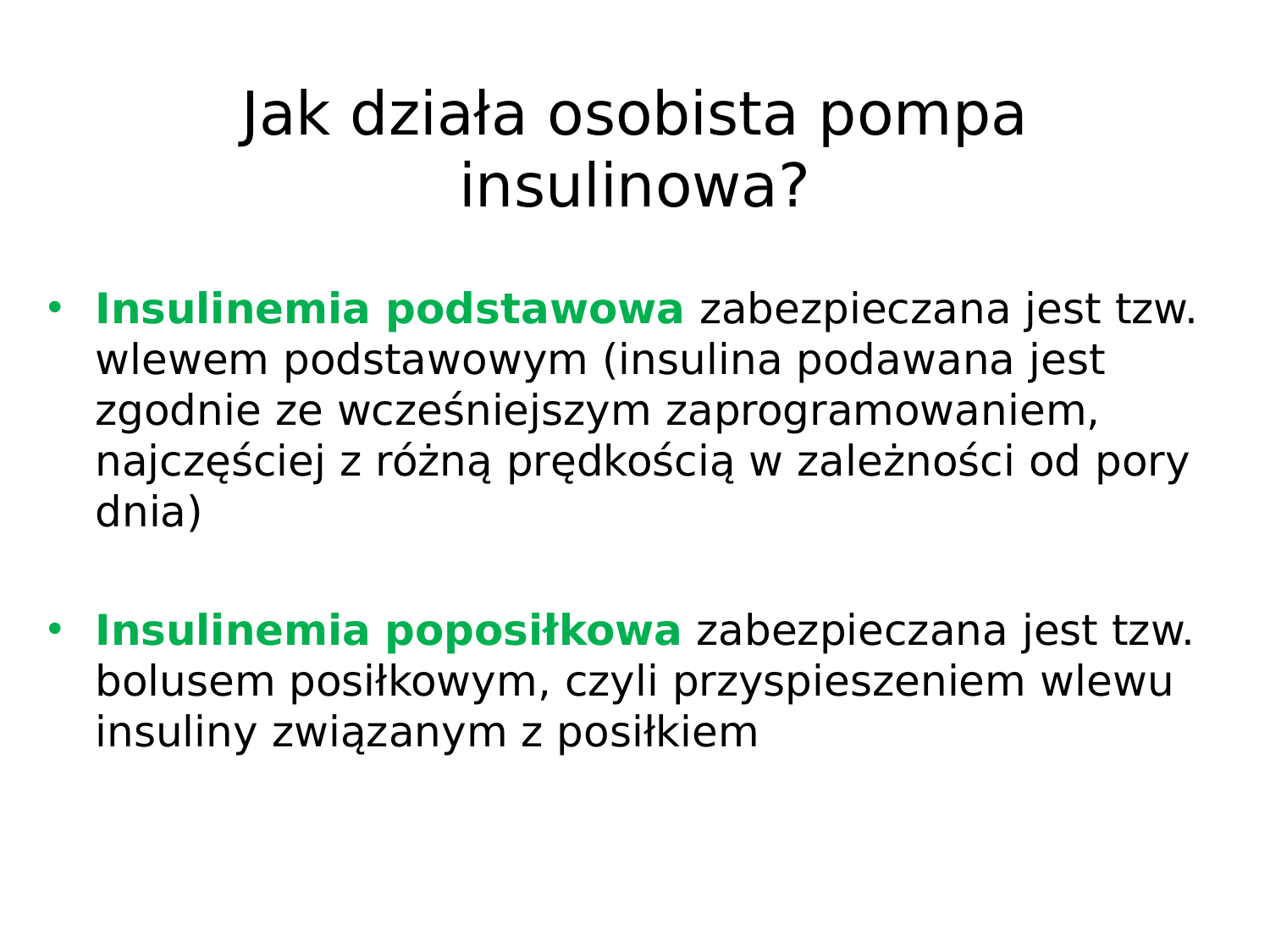

# Jak działa osobista pompa insulinowa?
Insulinemia podstawowa zabezpieczana jest tzw. wlewem podstawowym (insulina podawana jest zgodnie ze wcześniejszym zaprogramowaniem, najczęściej z różną prędkością w zależności od pory dnia)

Insulinemia poposiłkowa zabezpieczana jest tzw. bolusem posiłkowym, czyli przyspieszeniem wlewu insuliny związanym z posiłkiem